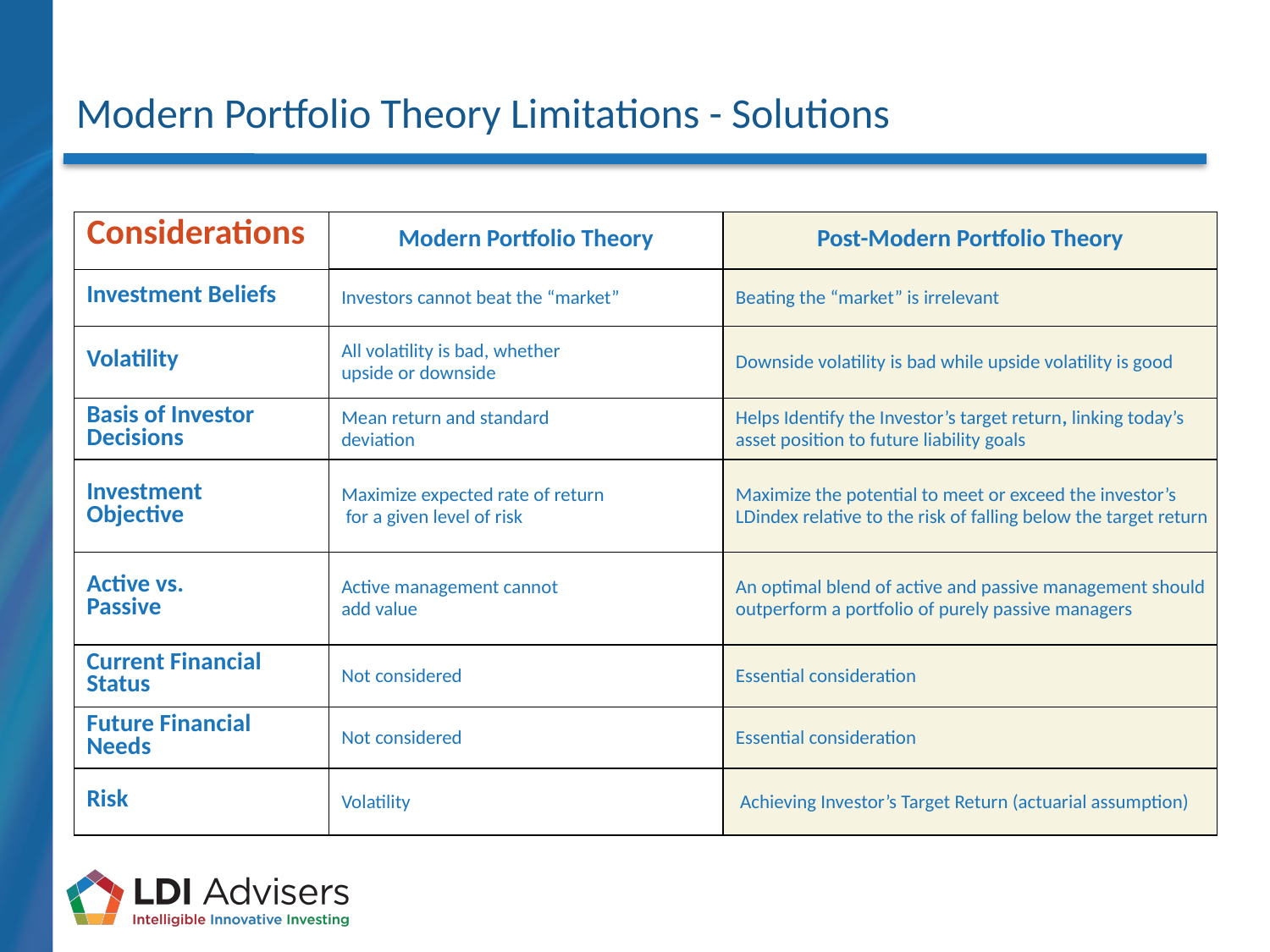

Modern Portfolio Theory Limitations - Solutions
| Considerations | Modern Portfolio Theory | Post-Modern Portfolio Theory |
| --- | --- | --- |
| Investment Beliefs | Investors cannot beat the “market” | Beating the “market” is irrelevant |
| Volatility | All volatility is bad, whether upside or downside | Downside volatility is bad while upside volatility is good |
| Basis of Investor Decisions | Mean return and standard deviation | Helps Identify the Investor’s target return, linking today’s asset position to future liability goals |
| Investment Objective | Maximize expected rate of return for a given level of risk | Maximize the potential to meet or exceed the investor’s LDindex relative to the risk of falling below the target return |
| Active vs. Passive | Active management cannot add value | An optimal blend of active and passive management should outperform a portfolio of purely passive managers |
| Current Financial Status | Not considered | Essential consideration |
| Future Financial Needs | Not considered | Essential consideration |
| Risk | Volatility | Achieving Investor’s Target Return (actuarial assumption) |